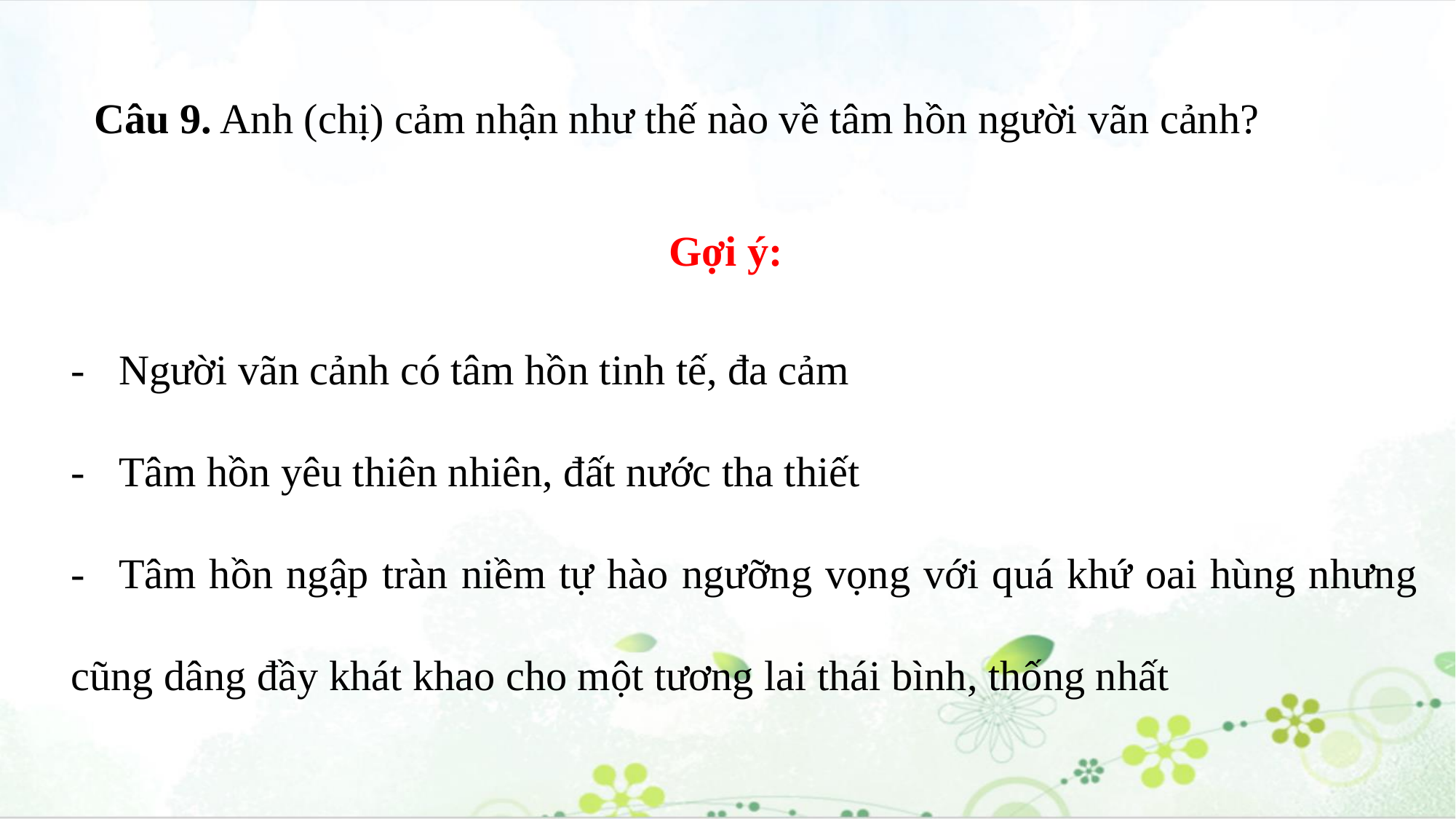

Câu 9. Anh (chị) cảm nhận như thế nào về tâm hồn người vãn cảnh?
Gợi ý:
-	Người vãn cảnh có tâm hồn tinh tế, đa cảm
-	Tâm hồn yêu thiên nhiên, đất nước tha thiết
-	Tâm hồn ngập tràn niềm tự hào ngưỡng vọng với quá khứ oai hùng nhưng cũng dâng đầy khát khao cho một tương lai thái bình, thống nhất